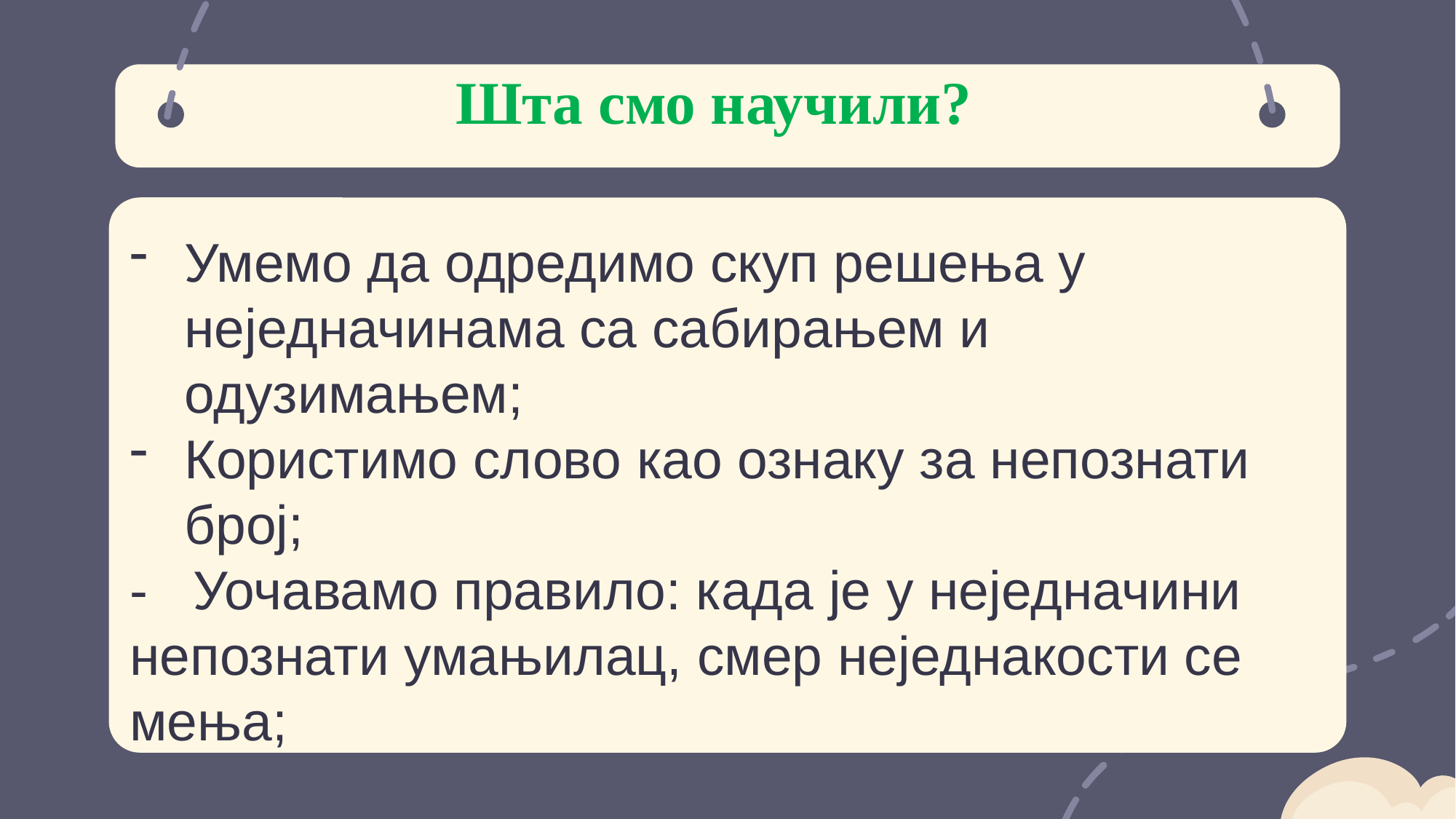

# Шта смо научили?
Умемо да одредимо скуп решења у неједначинама са сабирањем и одузимањем;
Користимо слово као ознаку за непознати број;
-   Уочавамо правило: када је у неједначини непознати умањилац, смер неједнакости се мења;